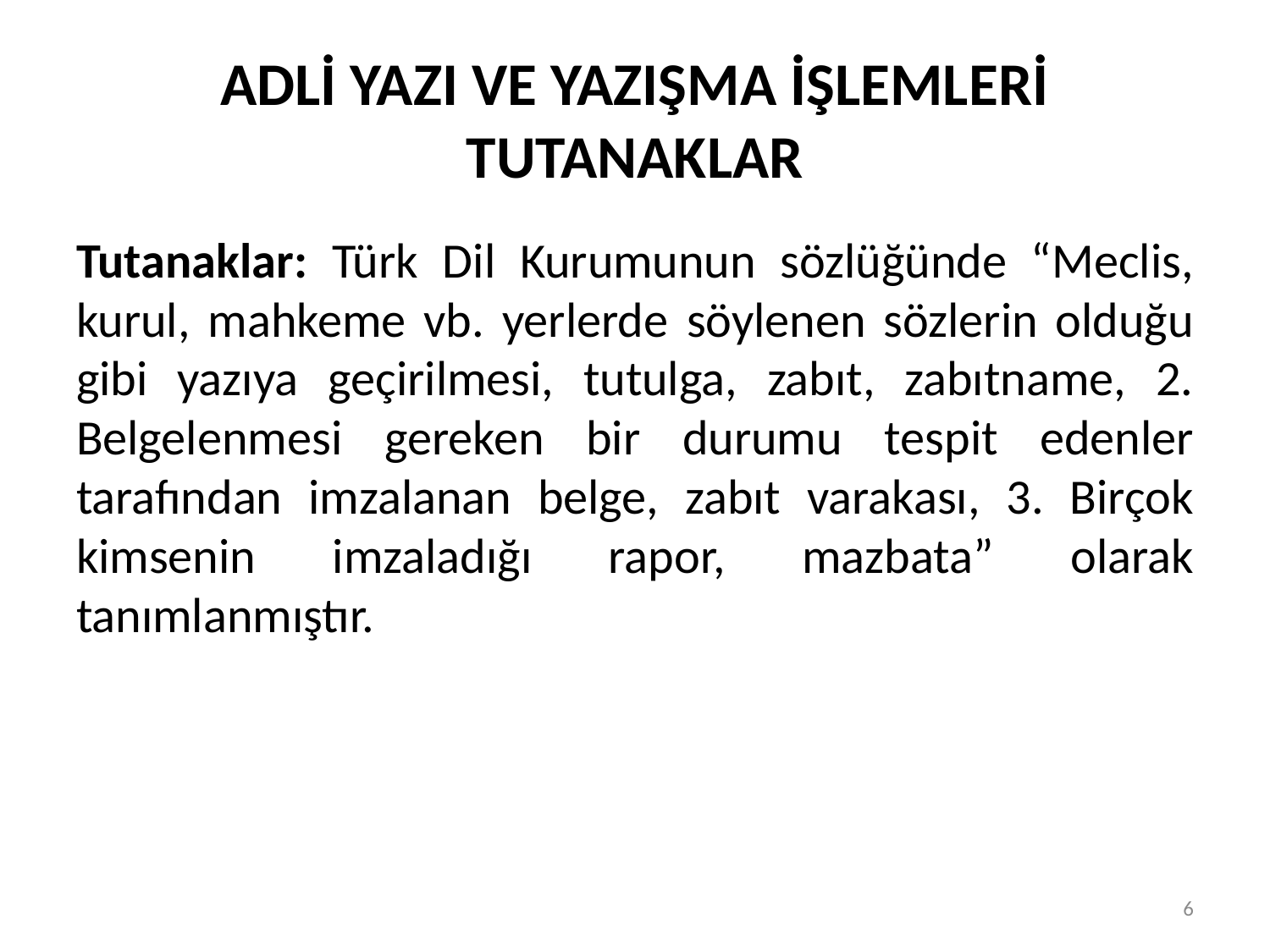

# ADLİ YAZI VE YAZIŞMA İŞLEMLERİ TUTANAKLAR
Tutanaklar: Türk Dil Kurumunun sözlüğünde “Meclis, kurul, mahkeme vb. yerlerde söylenen sözlerin olduğu gibi yazıya geçirilmesi, tutulga, zabıt, zabıtname, 2. Belgelenmesi gereken bir durumu tespit edenler tarafından imzalanan belge, zabıt varakası, 3. Birçok kimsenin imzaladığı rapor, mazbata” olarak tanımlanmıştır.
6